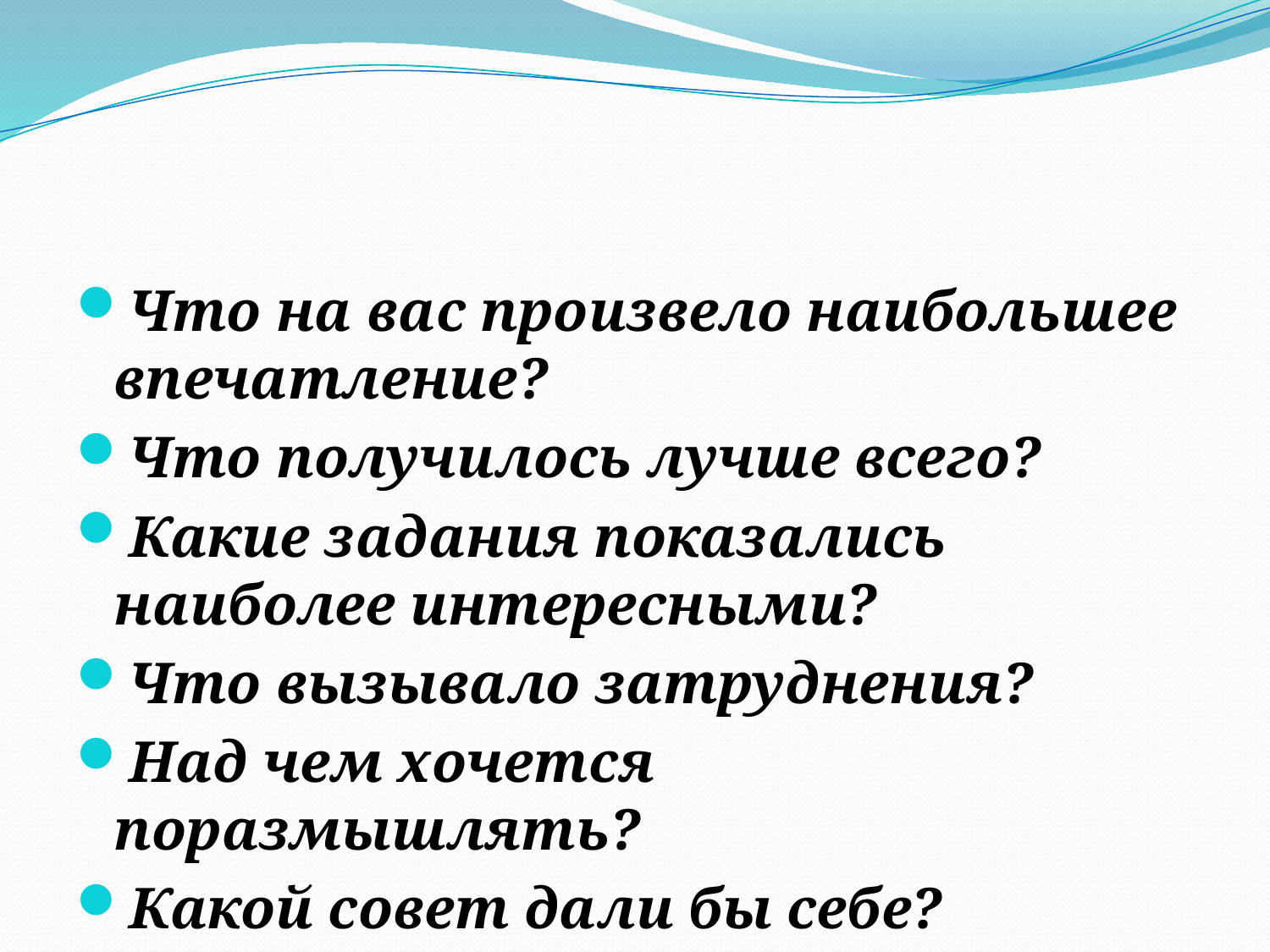

#
Что на вас произвело наибольшее впечатление?
Что получилось лучше всего?
Какие задания показались наиболее интересными?
Что вызывало затруднения?
Над чем хочется поразмышлять?
Какой совет дали бы себе?